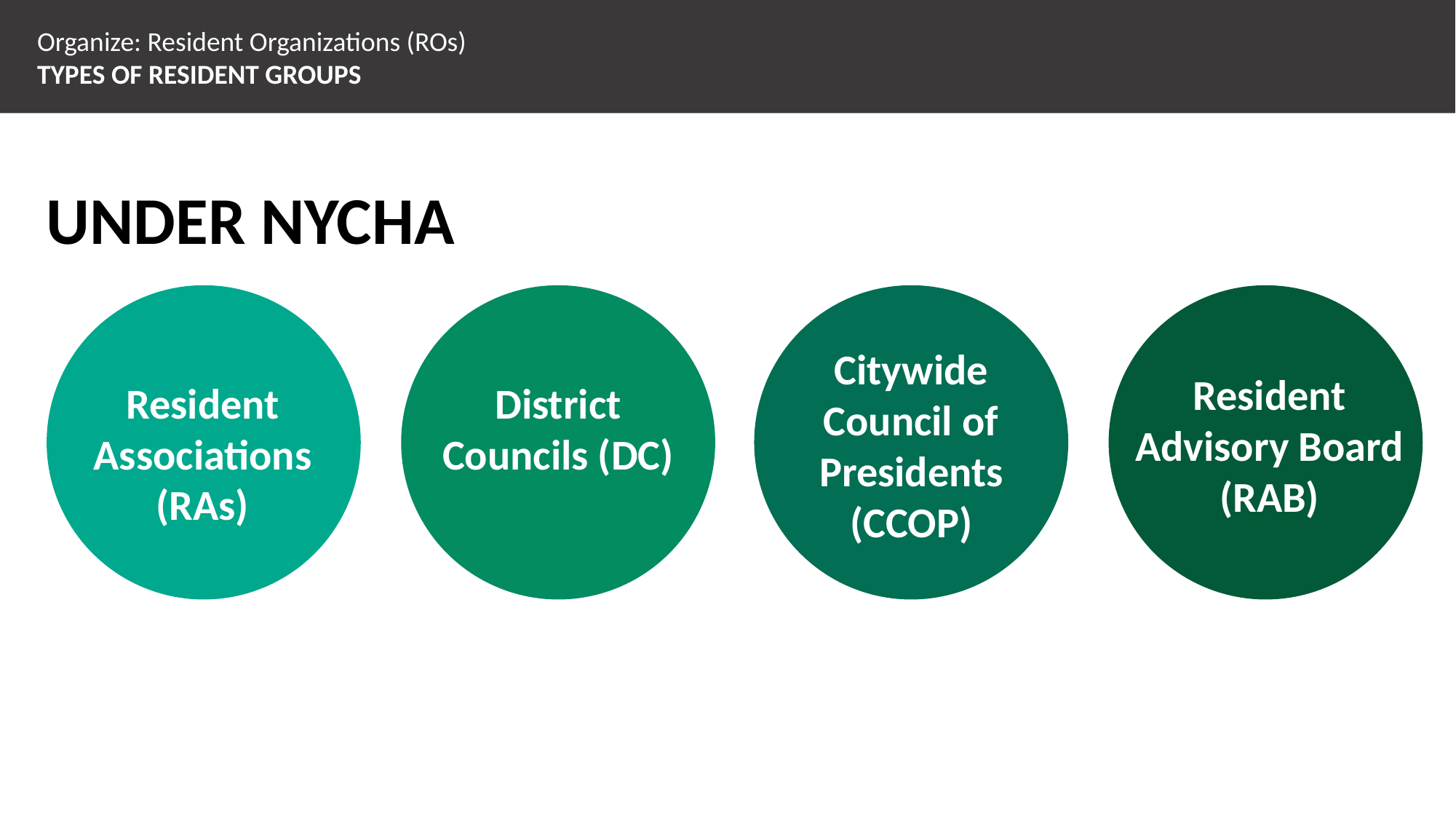

Organize: Resident Organizations (ROs)
TYPES OF RESIDENT GROUPS
UNDER NYCHA

Citywide Council of Presidents (CCOP)
Resident Advisory Board (RAB)
Resident Associations (RAs)
District
Councils (DC)